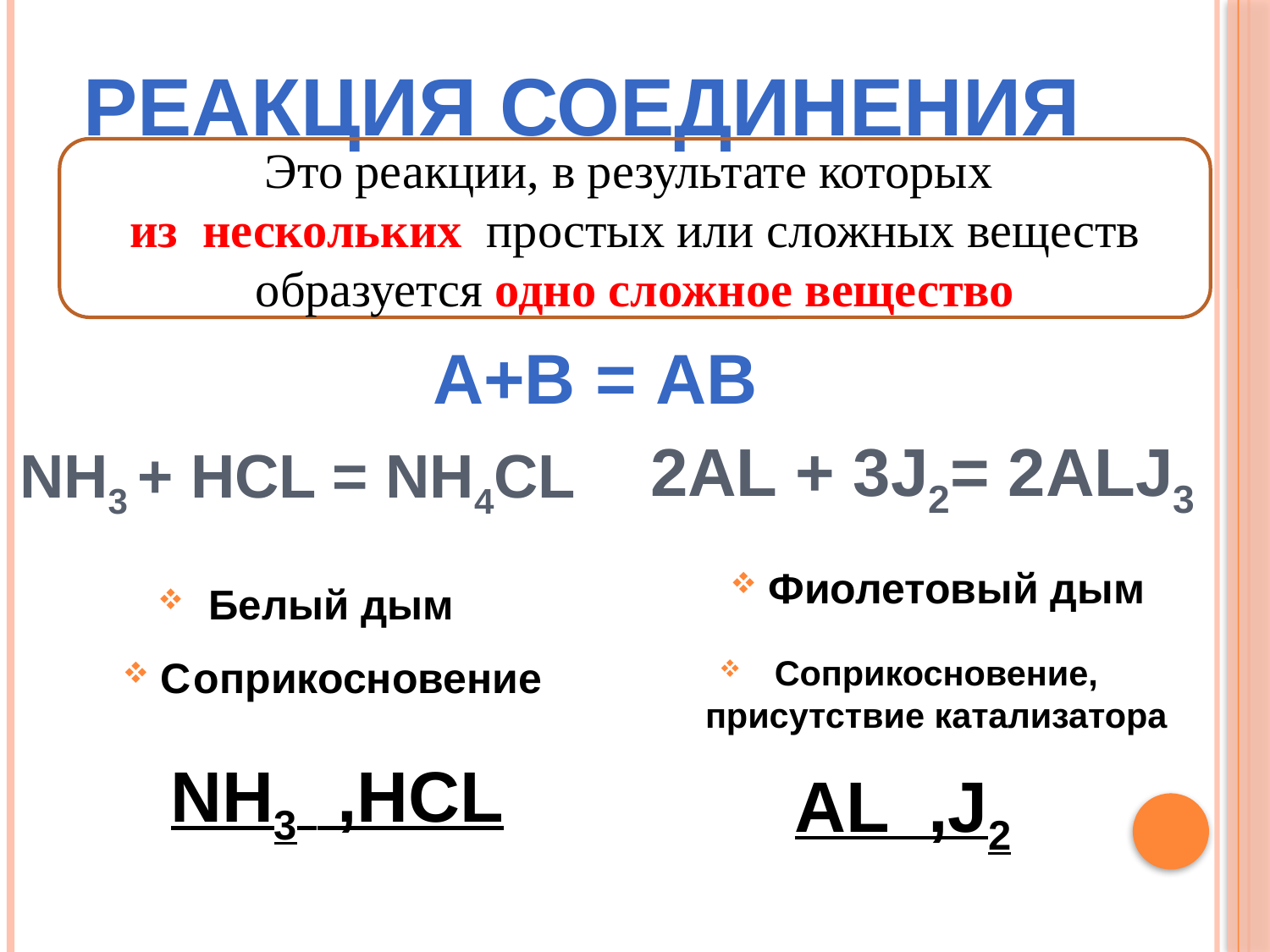

# Реакция соединения
Это реакции, в результате которых
из  нескольких  простых или сложных веществ образуется одно сложное вещество
А+В = АВ

NH3 + HCl = Nh4Cl
2Al + 3J2= 2AlJ3

Белый дым

Фиолетовый дым

Cоприкосновение

Соприкосновение, присутствие катализатора

Nh3  ,HCl
Al  ,J2